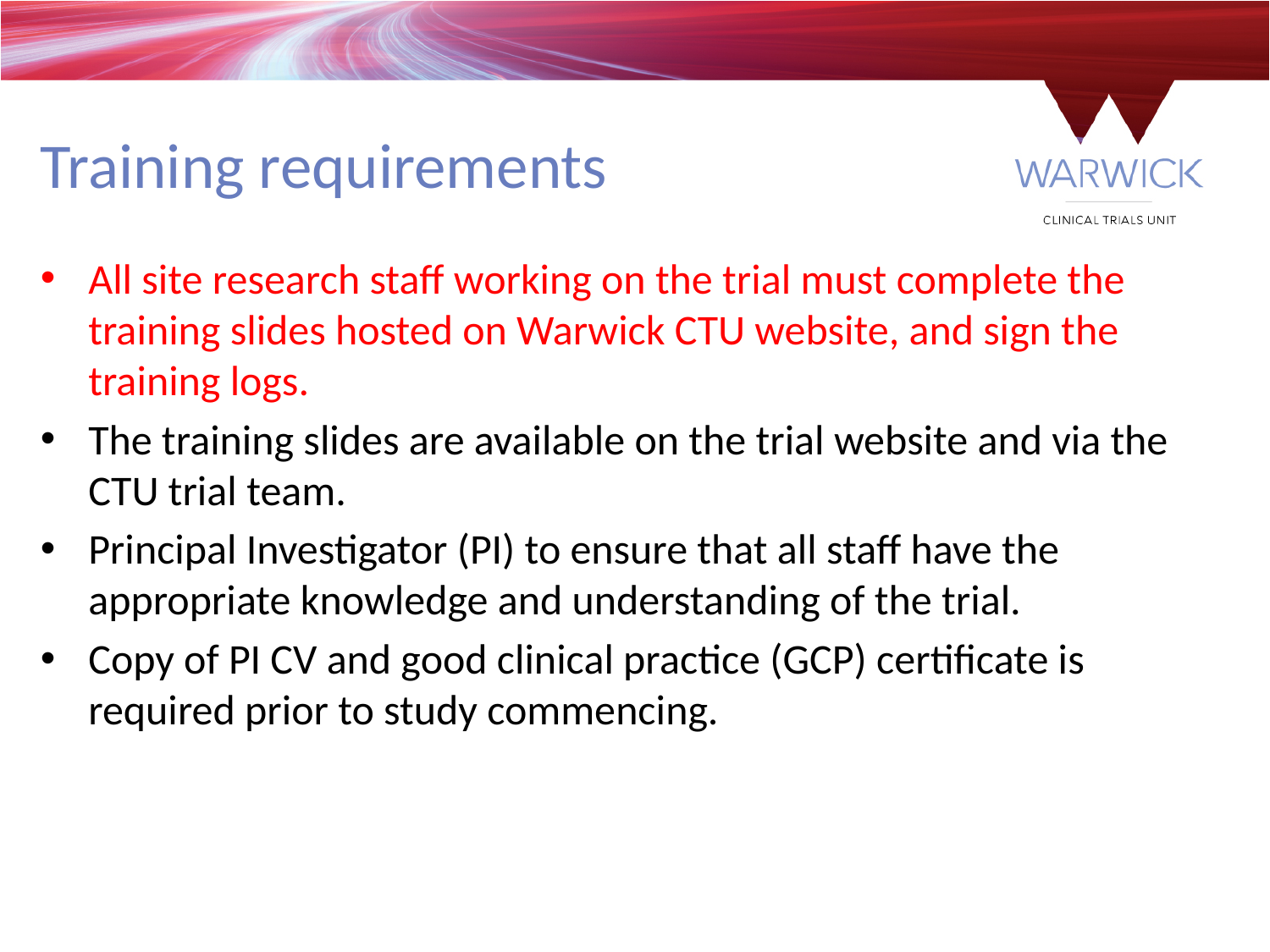

Training requirements
All site research staff working on the trial must complete the training slides hosted on Warwick CTU website, and sign the training logs.
The training slides are available on the trial website and via the CTU trial team.
Principal Investigator (PI) to ensure that all staff have the appropriate knowledge and understanding of the trial.
Copy of PI CV and good clinical practice (GCP) certificate is required prior to study commencing.